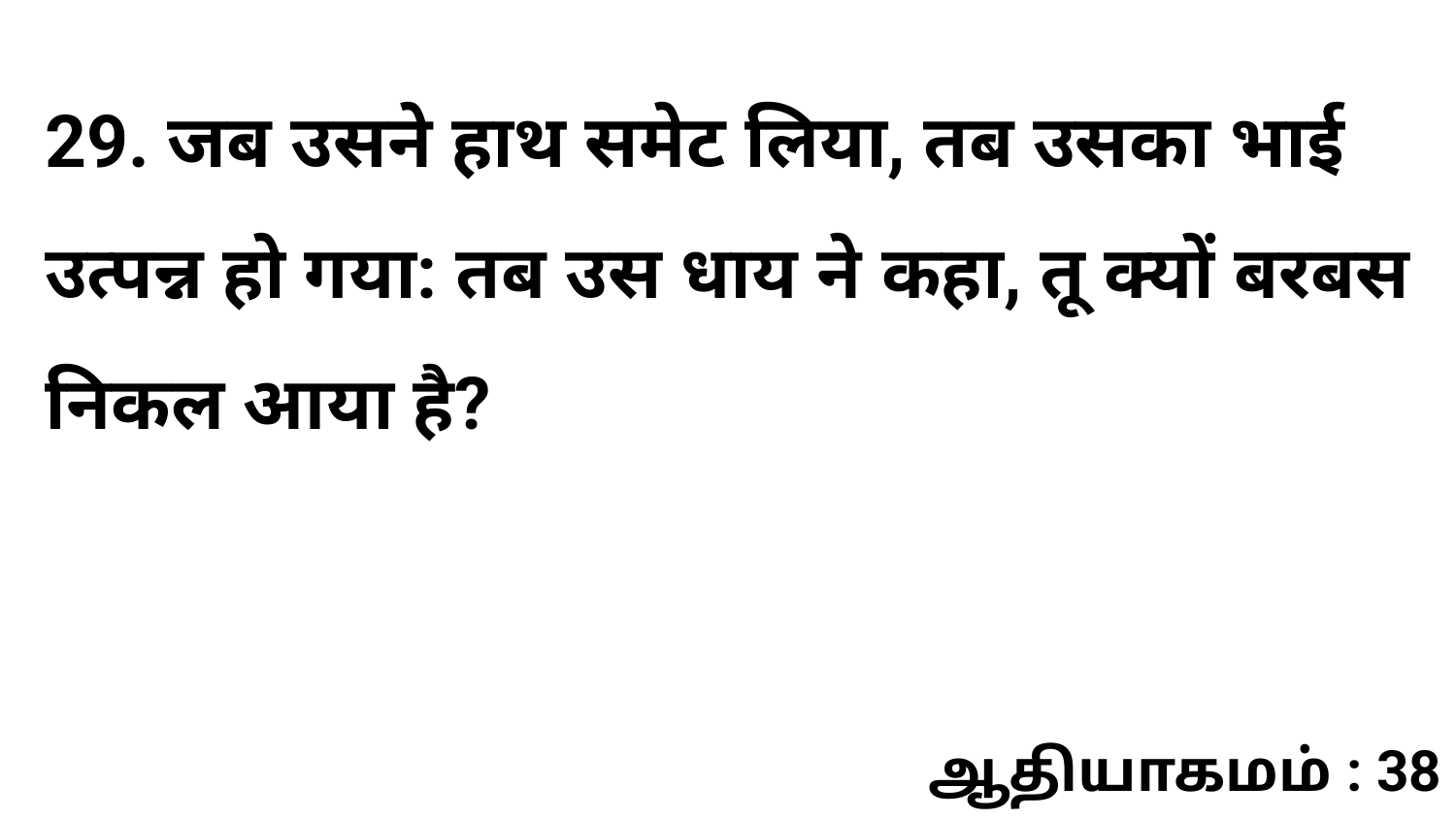

29. जब उसने हाथ समेट लिया, तब उसका भाई उत्पन्न हो गया: तब उस धाय ने कहा, तू क्यों बरबस निकल आया है?
ஆதியாகமம் : 38